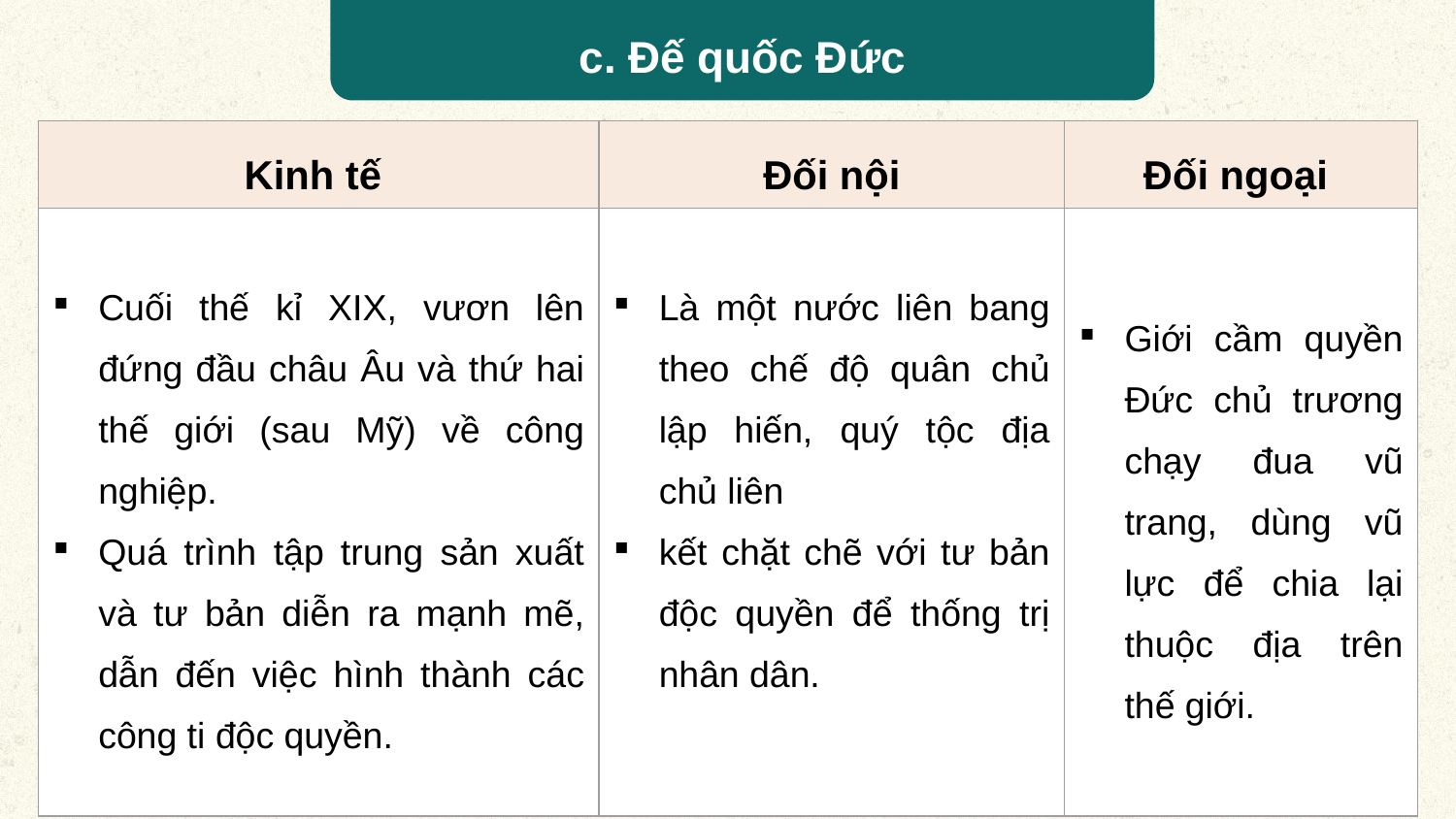

c. Đế quốc Đức
| Kinh tế | Đối nội | Đối ngoại |
| --- | --- | --- |
| Cuối thế kỉ XIX, vươn lên đứng đầu châu Âu và thứ hai thế giới (sau Mỹ) về công nghiệp. Quá trình tập trung sản xuất và tư bản diễn ra mạnh mẽ, dẫn đến việc hình thành các công ti độc quyền. | Là một nước liên bang theo chế độ quân chủ lập hiến, quý tộc địa chủ liên kết chặt chẽ với tư bản độc quyền để thống trị nhân dân. | Giới cầm quyền Đức chủ trương chạy đua vũ trang, dùng vũ lực để chia lại thuộc địa trên thế giới. |